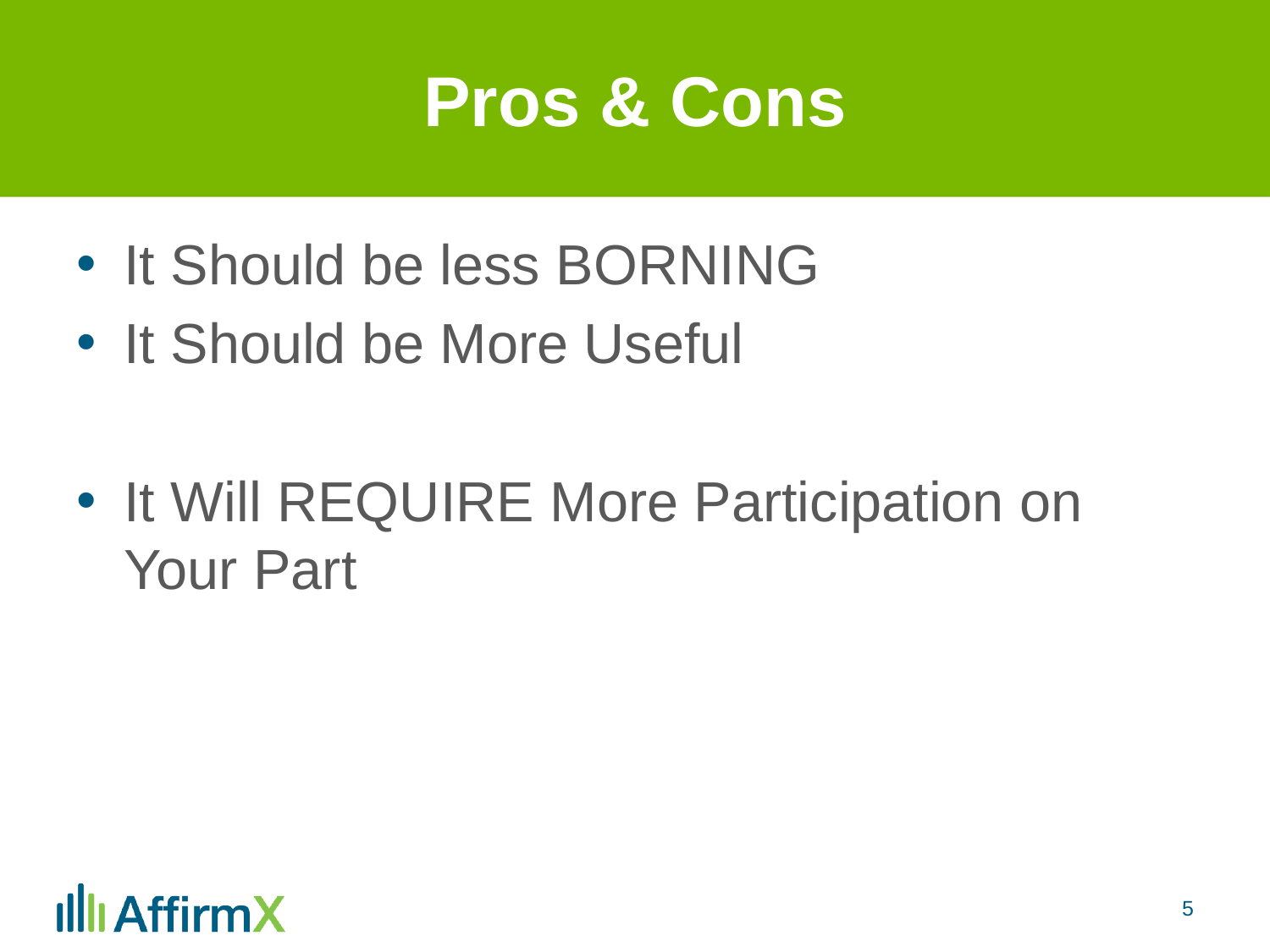

# Pros & Cons
It Should be less BORNING
It Should be More Useful

It Will REQUIRE More Participation on Your Part
5